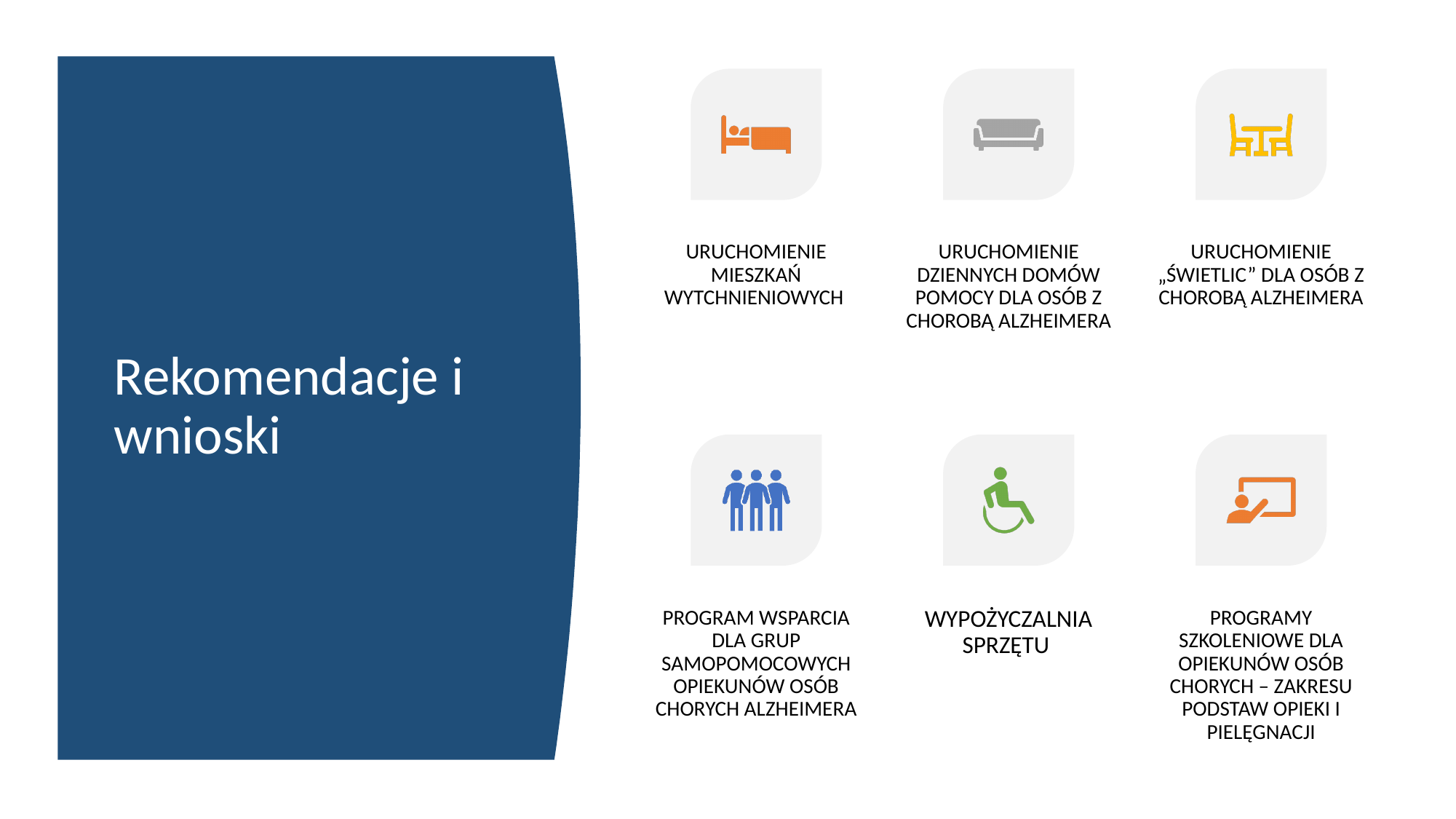

Uruchomienie mieszkań wytchnieniowych
Uruchomienie dziennych domów pomocy dla osób z chorobą Alzheimera
Uruchomienie „świetlic” dla osób z chorobą Alzheimera
Program wsparcia dla grup samopomocowych opiekunów osób chorych Alzheimera
Wypożyczalnia sprzętu
Programy szkoleniowe dla opiekunów osób chorych – zakresu podstaw opieki i pielęgnacji

# Rekomendacje i wnioski